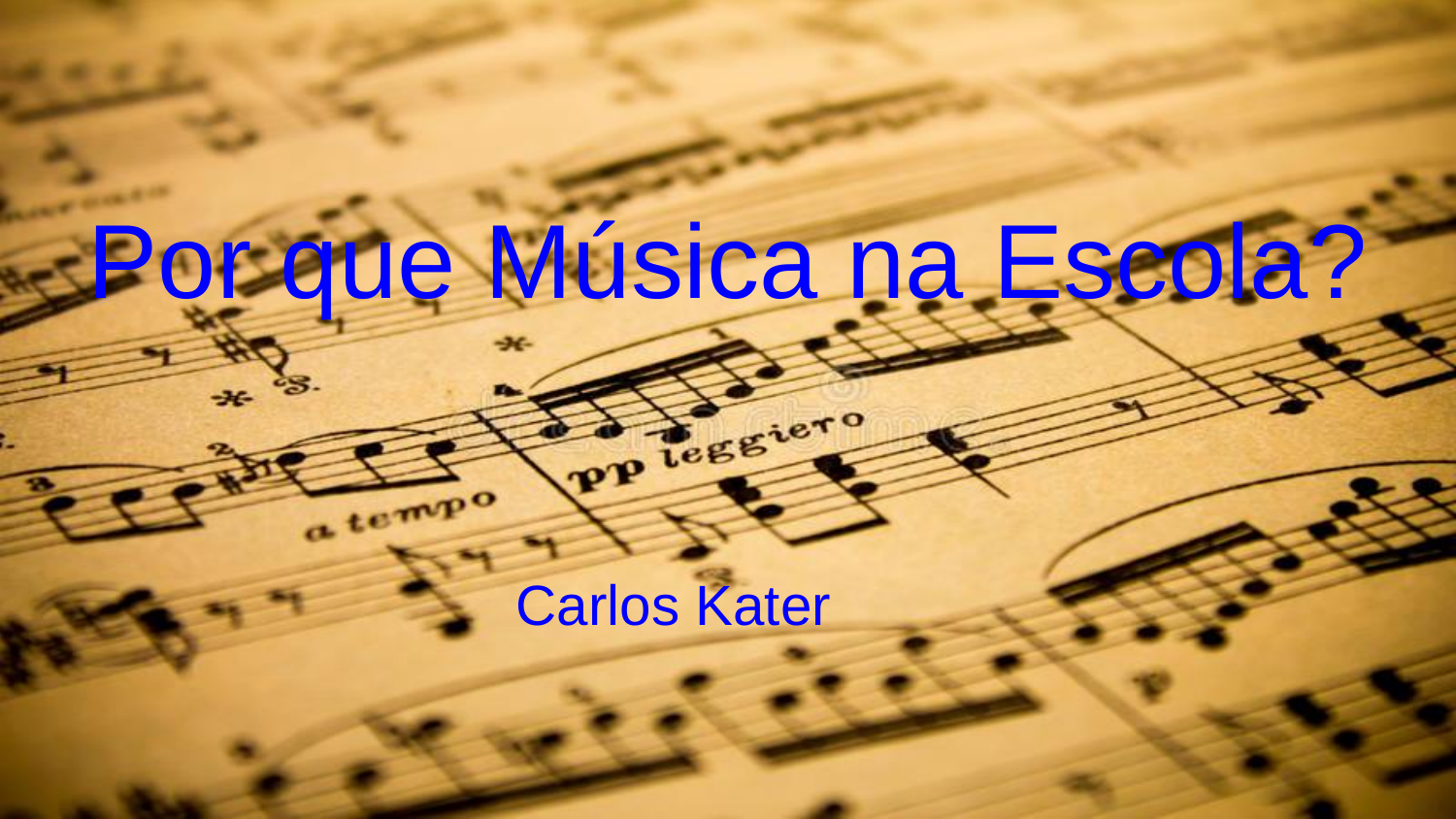

# Por que Música na Escola?
Carlos Kater